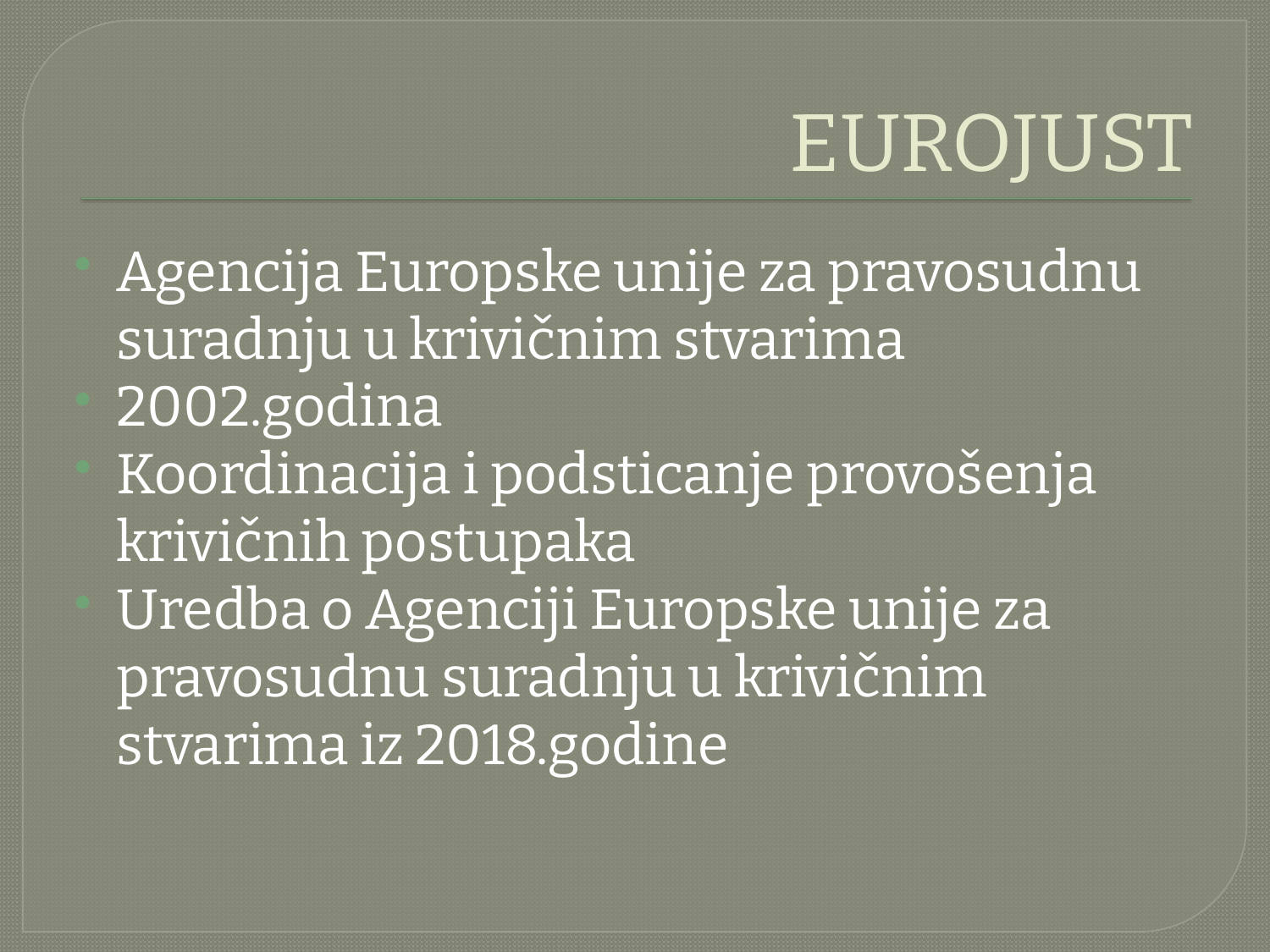

# EUROJUST
Agencija Europske unije za pravosudnu suradnju u krivičnim stvarima
2002.godina
Koordinacija i podsticanje provošenja krivičnih postupaka
Uredba o Agenciji Europske unije za pravosudnu suradnju u krivičnim stvarima iz 2018.godine